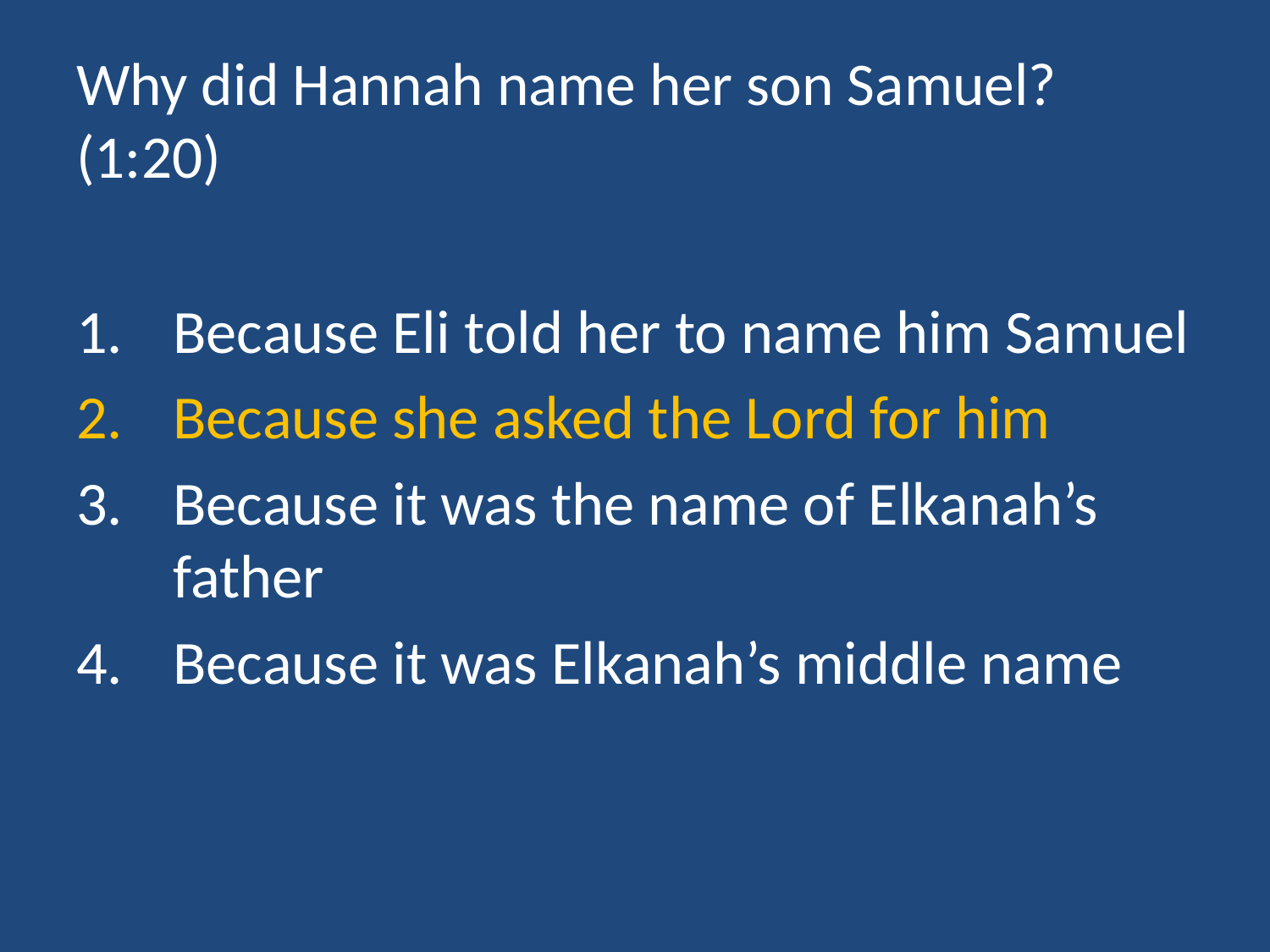

# Why did Hannah name her son Samuel?  (1:20)
Because Eli told her to name him Samuel
Because she asked the Lord for him
Because it was the name of Elkanah’s father
Because it was Elkanah’s middle name